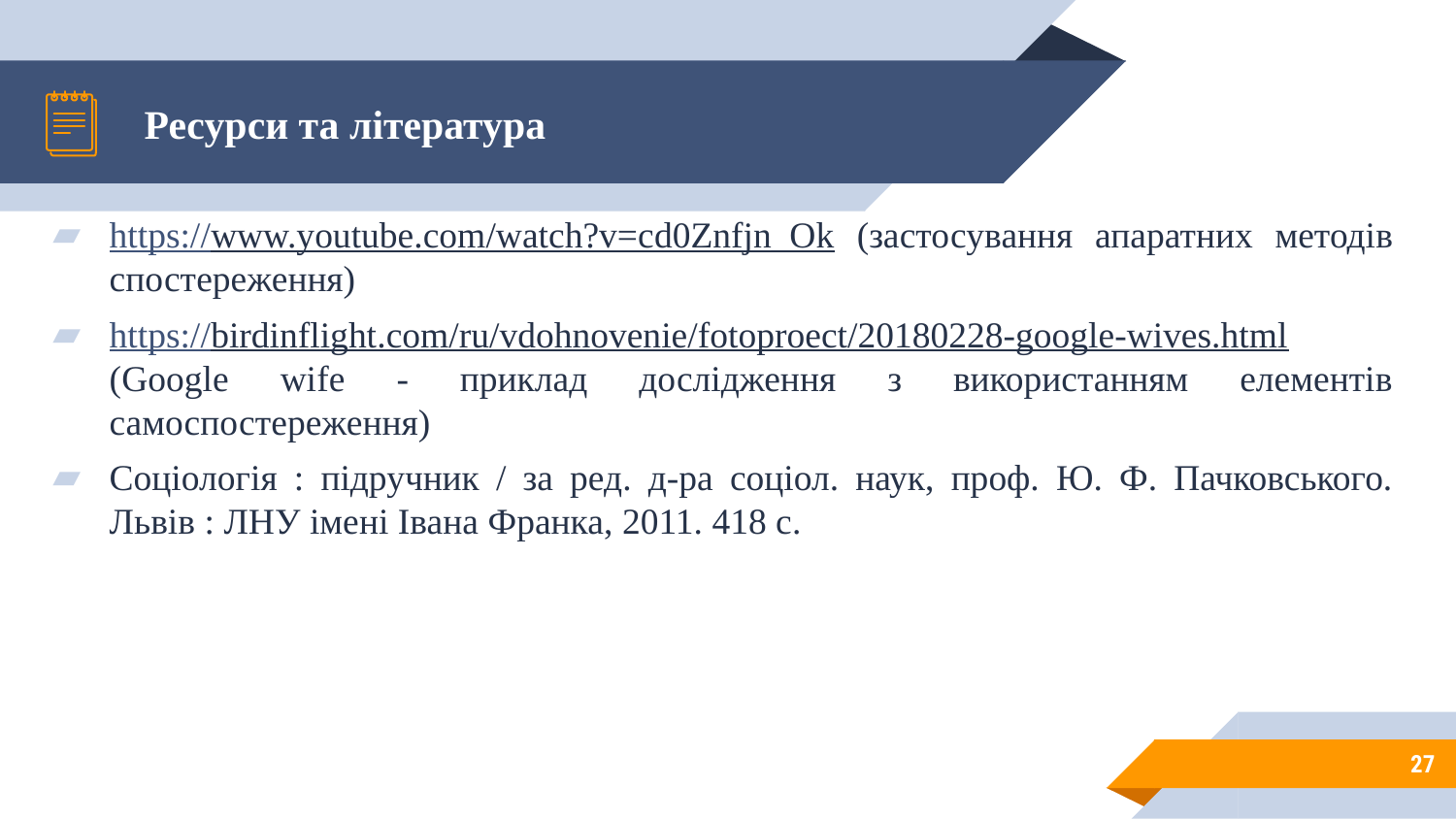

# Ресурси та література

https://www.youtube.com/watch?v=cd0Znfjn_Ok (застосування апаратних методів спостереження)
https://birdinflight.com/ru/vdohnovenie/fotoproect/20180228-google-wives.html (Google wife - приклад дослідження з використанням елементів самоспостереження)
Соціологія : підручник / за ред. д-ра соціол. наук, проф. Ю. Ф. Пачковського. Львів : ЛНУ імені Івана Франка, 2011. 418 с.
27